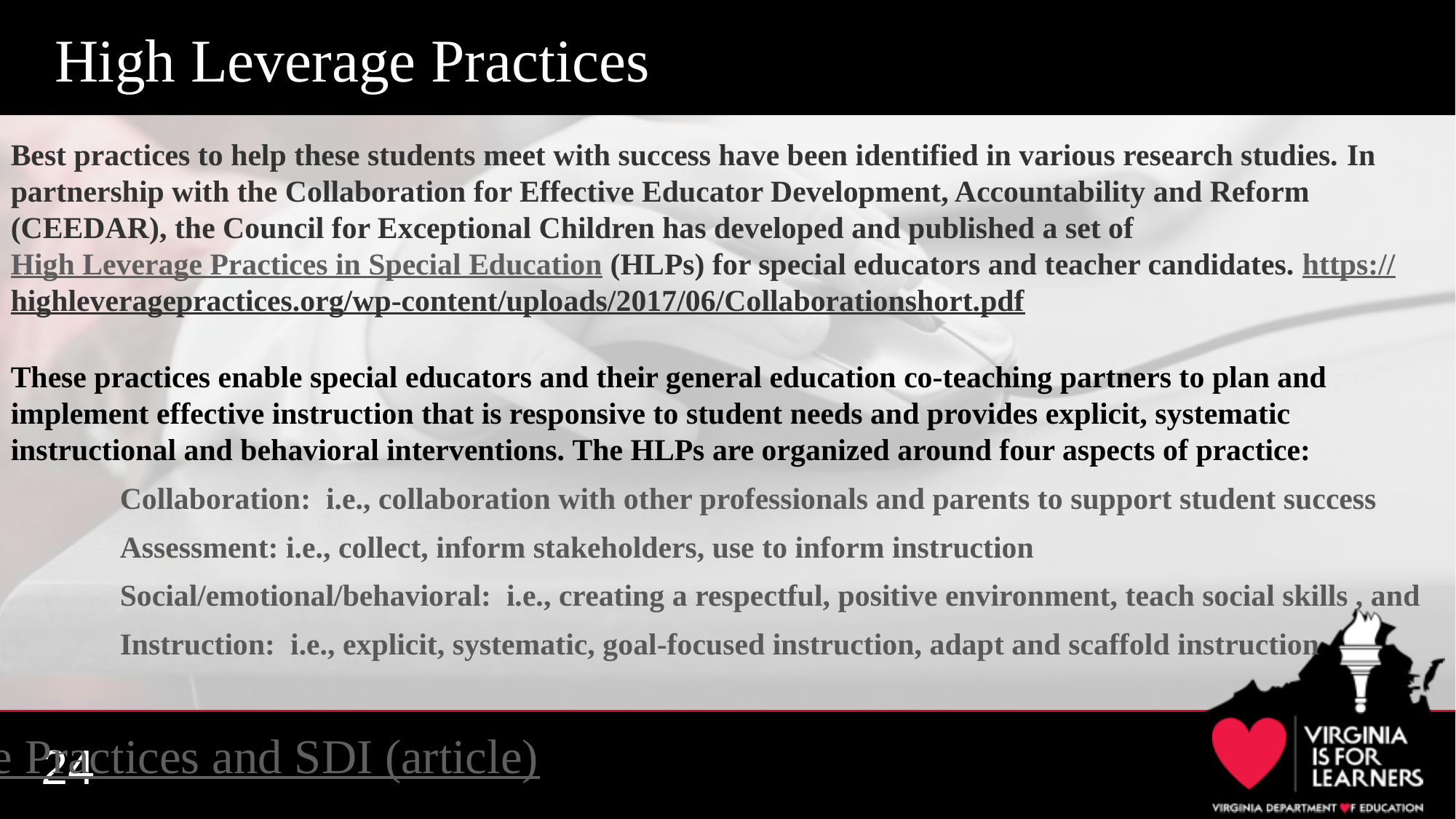

# High Leverage Practices
Best practices to help these students meet with success have been identified in various research studies. In partnership with the Collaboration for Effective Educator Development, Accountability and Reform (CEEDAR), the Council for Exceptional Children has developed and published a set of High Leverage Practices in Special Education (HLPs) for special educators and teacher candidates. https://highleveragepractices.org/wp-content/uploads/2017/06/Collaborationshort.pdf
These practices enable special educators and their general education co-teaching partners to plan and implement effective instruction that is responsive to student needs and provides explicit, systematic instructional and behavioral interventions. The HLPs are organized around four aspects of practice:
Collaboration:  i.e., collaboration with other professionals and parents to support student success
Assessment: i.e., collect, inform stakeholders, use to inform instruction
Social/emotional/behavioral:  i.e., creating a respectful, positive environment, teach social skills , and
Instruction:  i.e., explicit, systematic, goal-focused instruction, adapt and scaffold instruction

 High Leverage Practices and SDI (article)